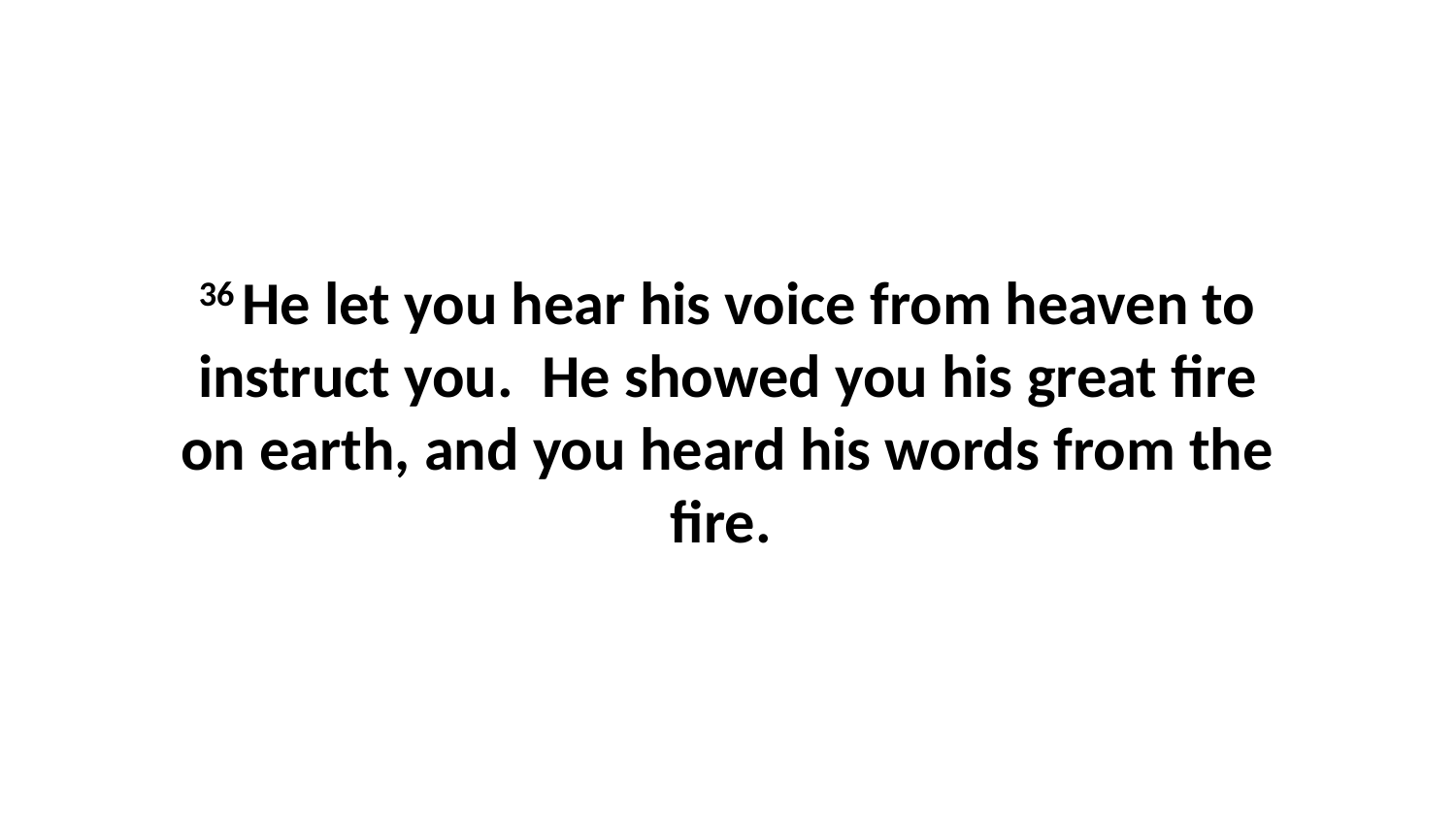

36 He let you hear his voice from heaven to instruct you.  He showed you his great fire on earth, and you heard his words from the fire.